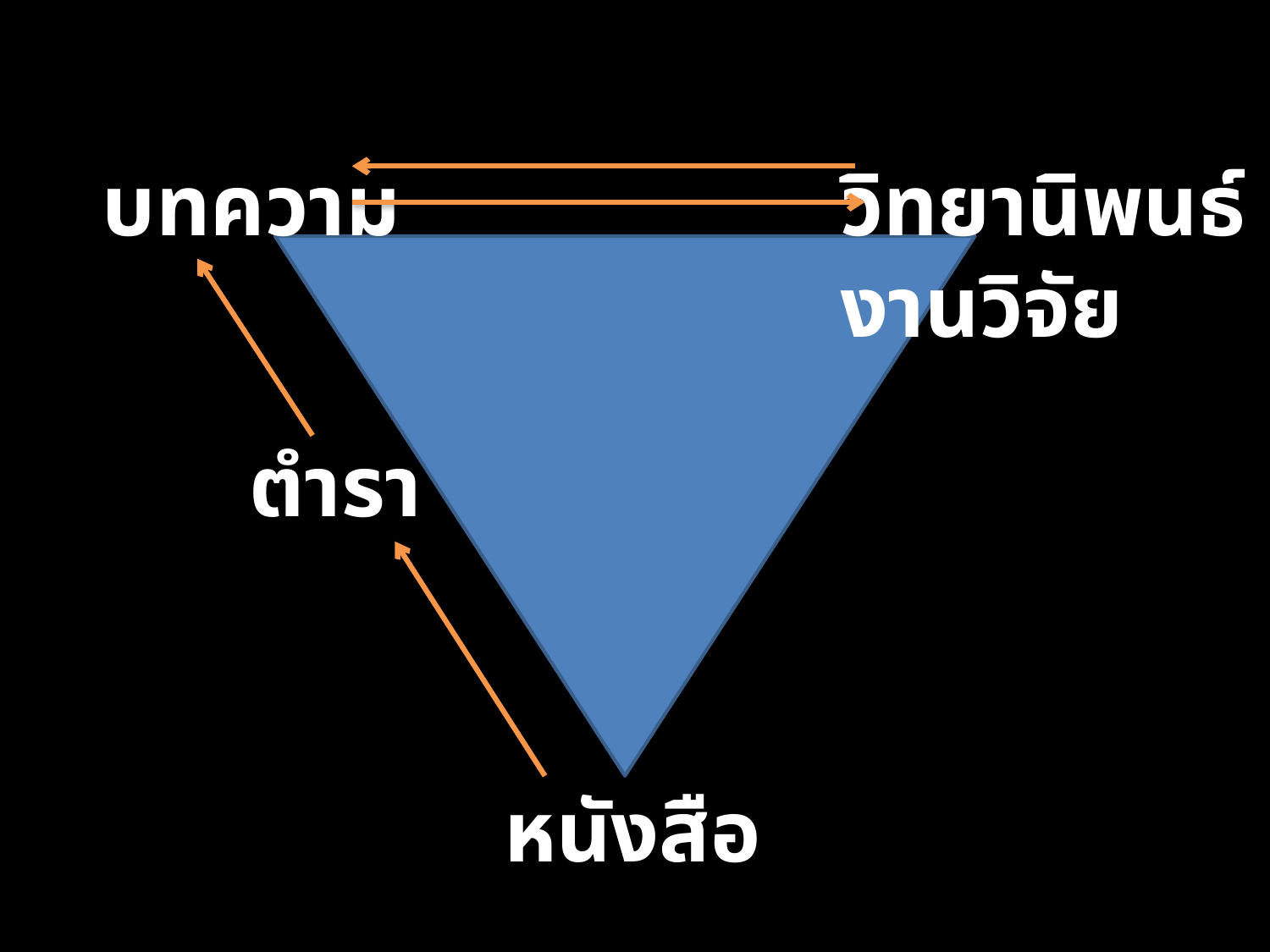

บทความ
วิทยานิพนธ์
งานวิจัย

ตำรา
หนังสือ